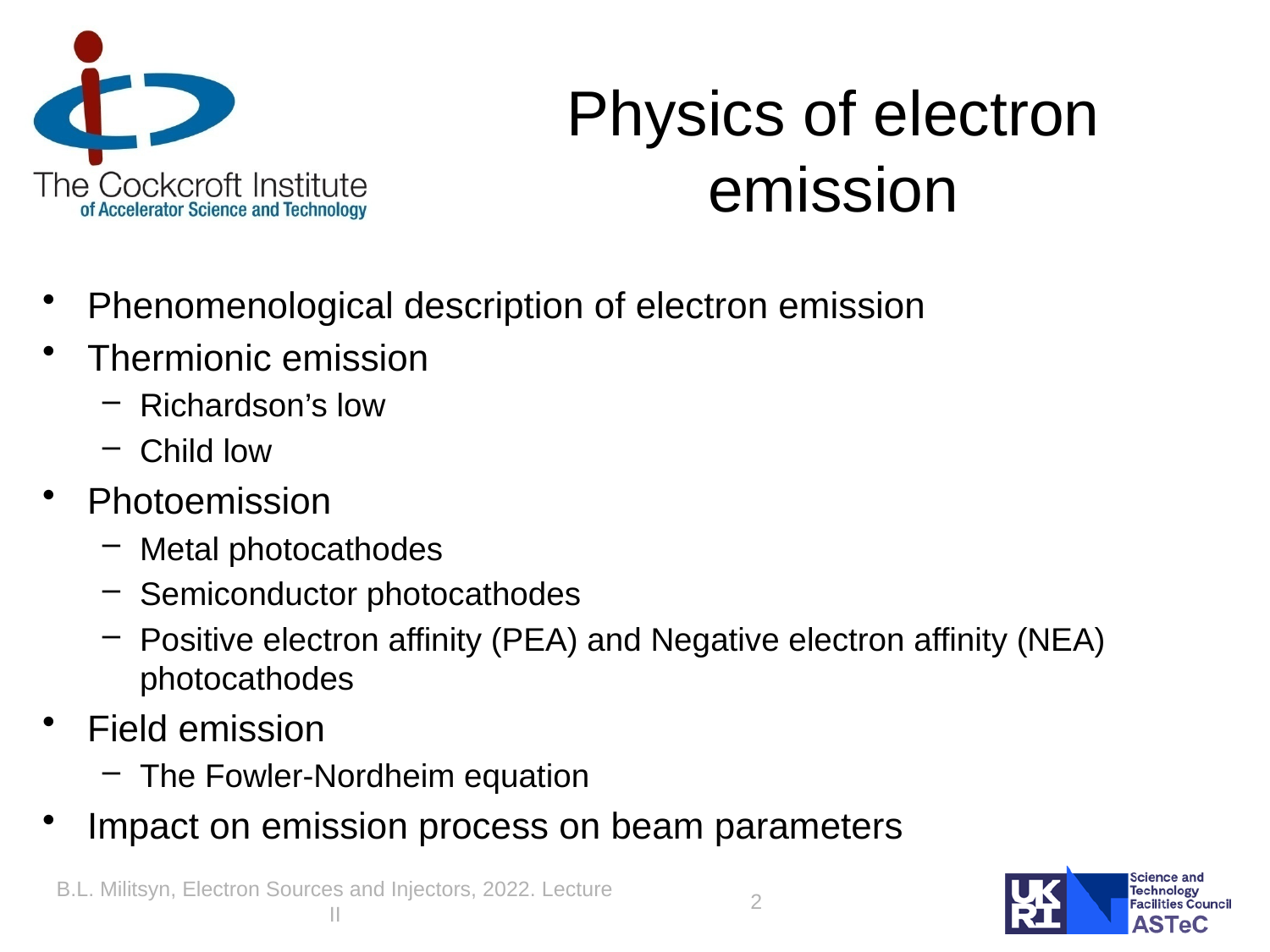

# Physics of electron emission
Phenomenological description of electron emission
Thermionic emission
Richardson’s low
Child low
Photoemission
Metal photocathodes
Semiconductor photocathodes
Positive electron affinity (PEA) and Negative electron affinity (NEA) photocathodes
Field emission
The Fowler-Nordheim equation
Impact on emission process on beam parameters
B.L. Militsyn, Electron Sources and Injectors, 2022. Lecture II
2